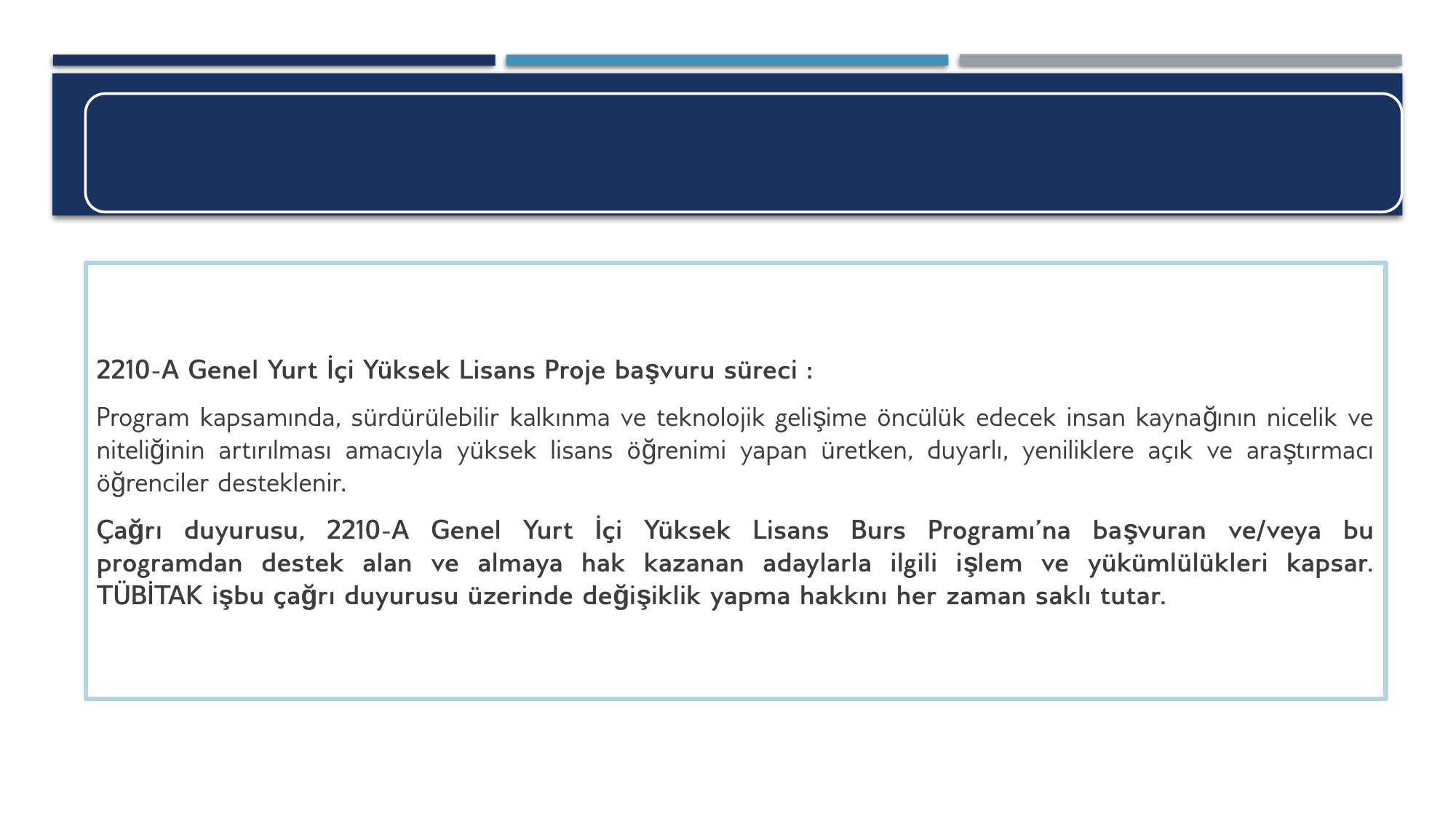

2210-A Genel Yurt İçi Yüksek Lisans Proje başvuru süreci :
Program kapsamında, sürdürülebilir kalkınma ve teknolojik gelişime öncülük edecek insan kaynağının nicelik ve niteliğinin artırılması amacıyla yüksek lisans öğrenimi yapan üretken, duyarlı, yeniliklere açık ve araştırmacı öğrenciler desteklenir.
Çağrı duyurusu, 2210-A Genel Yurt İçi Yüksek Lisans Burs Programı’na başvuran ve/veya bu programdan destek alan ve almaya hak kazanan adaylarla ilgili işlem ve yükümlülükleri kapsar. TÜBİTAK işbu çağrı duyurusu üzerinde değişiklik yapma hakkını her zaman saklı tutar.